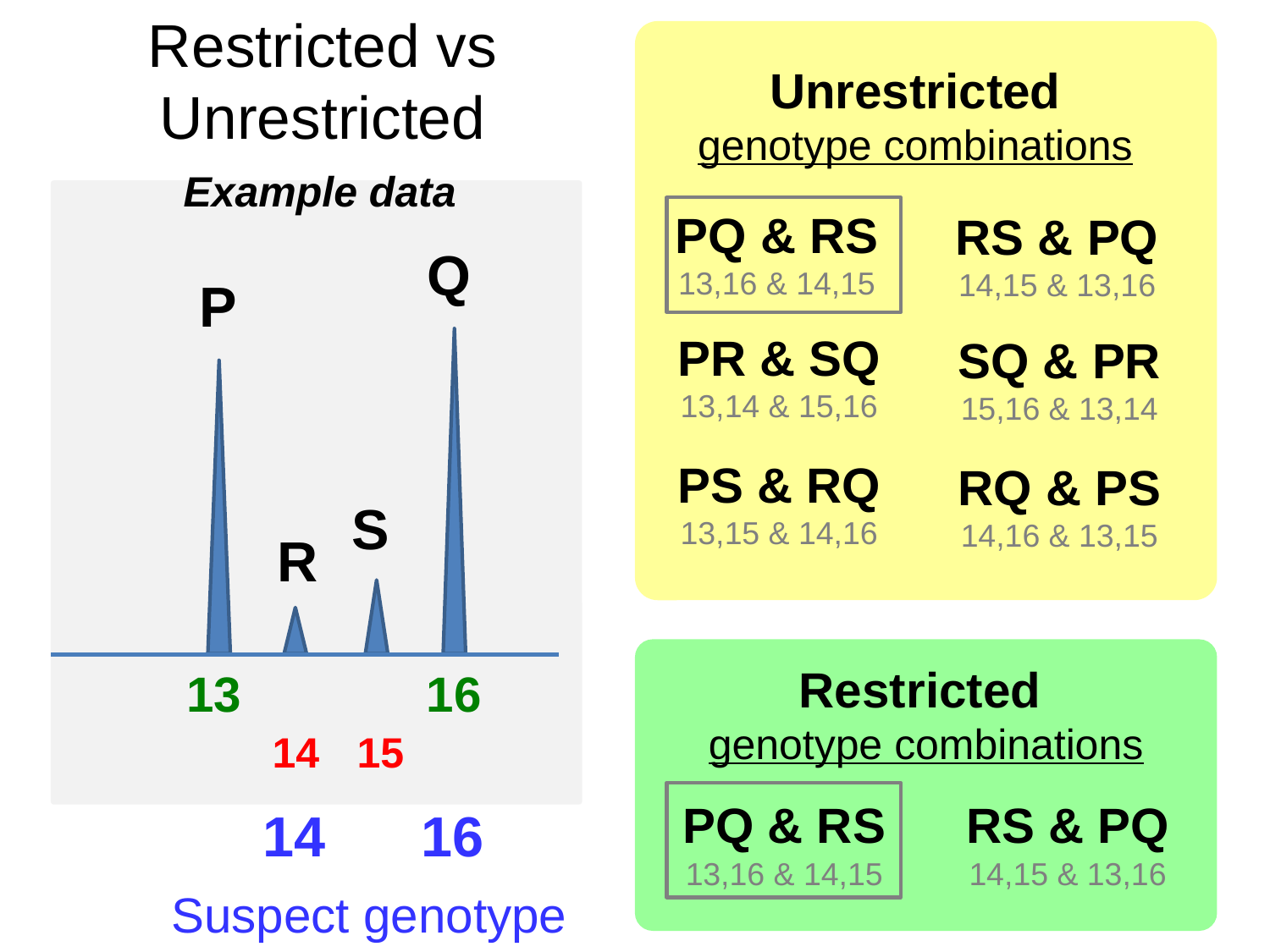

# Restricted vs Unrestricted

Unrestricted
genotype combinations
PQ & RS
13,16 & 14,15
RS & PQ
14,15 & 13,16
PR & SQ
13,14 & 15,16
SQ & PR
15,16 & 13,14
PS & RQ
13,15 & 14,16
RQ & PS
14,16 & 13,15
Example data

Q
P

S
R

13
16
14
15

Restricted
genotype combinations
PQ & RS
13,16 & 14,15
RS & PQ
14,15 & 13,16

14
16
Suspect genotype